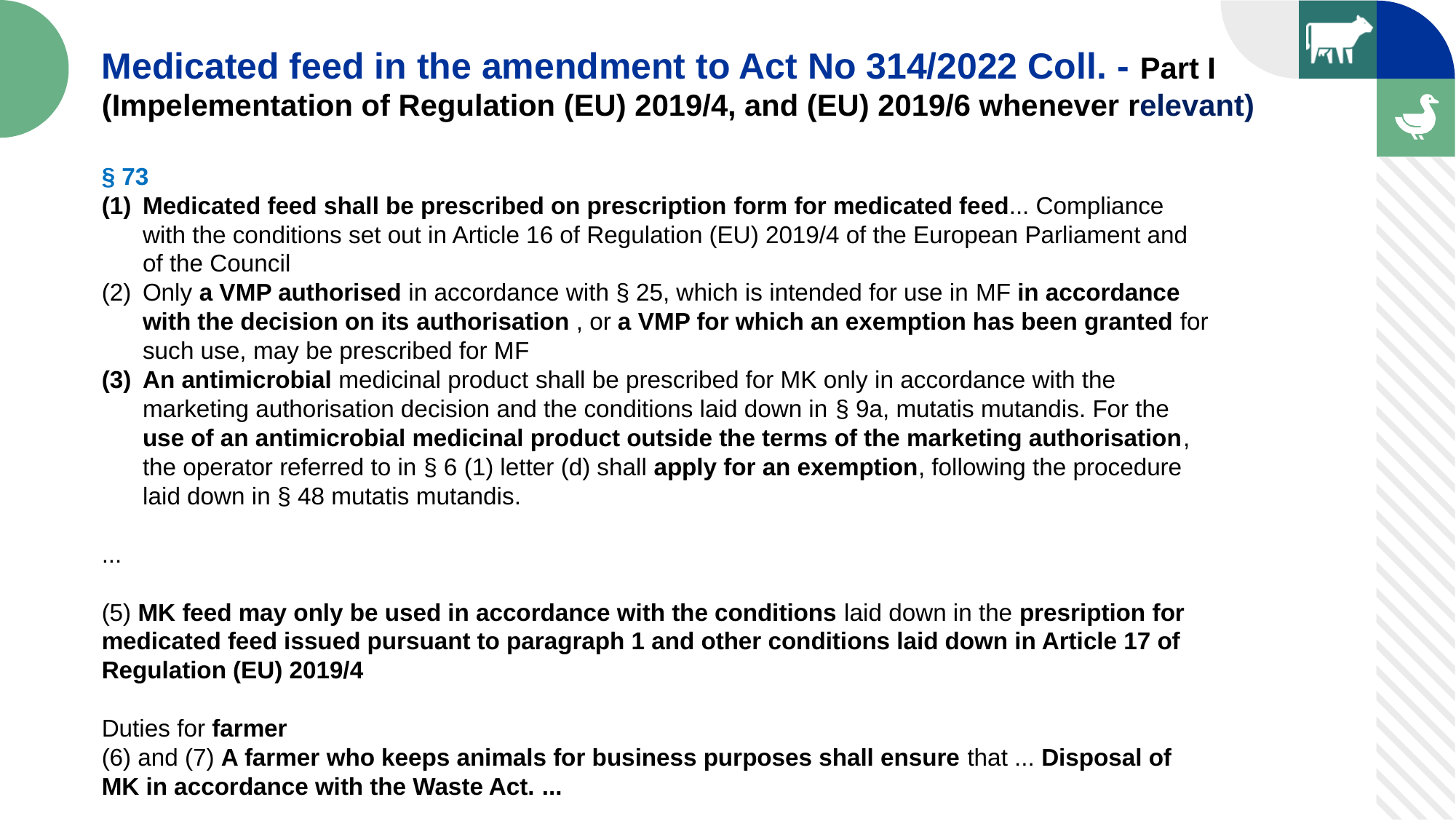

Medicated feed in the amendment to Act No 314/2022 Coll. - Part I  (Impelementation of Regulation (EU) 2019/4, and (EU) 2019/6 whenever relevant)
§ 73
Medicated feed shall be prescribed on prescription form for medicated feed... Compliance with the conditions set out in Article 16 of Regulation (EU) 2019/4 of the European Parliament and of the Council
Only a VMP authorised in accordance with § 25, which is intended for use in MF in accordance   with the decision on its authorisation , or a VMP for which an exemption has been granted for such use, may be prescribed for MF
An antimicrobial medicinal product shall be prescribed for MK only in accordance with the marketing authorisation decision and the conditions laid down in § 9a, mutatis mutandis. For the use of an antimicrobial medicinal product outside the terms of the marketing authorisation, the operator referred to in § 6 (1) letter (d) shall apply for an exemption, following the procedure laid down in § 48 mutatis mutandis.

...

(5) MK feed may only be used in accordance with the conditions laid down in the presription for medicated feed issued pursuant to paragraph 1 and other conditions laid down in Article 17 of Regulation (EU) 2019/4

Duties for farmer
(6) and (7) A farmer who keeps animals for business purposes shall ensure that ... Disposal of MK in accordance with the Waste Act. ...